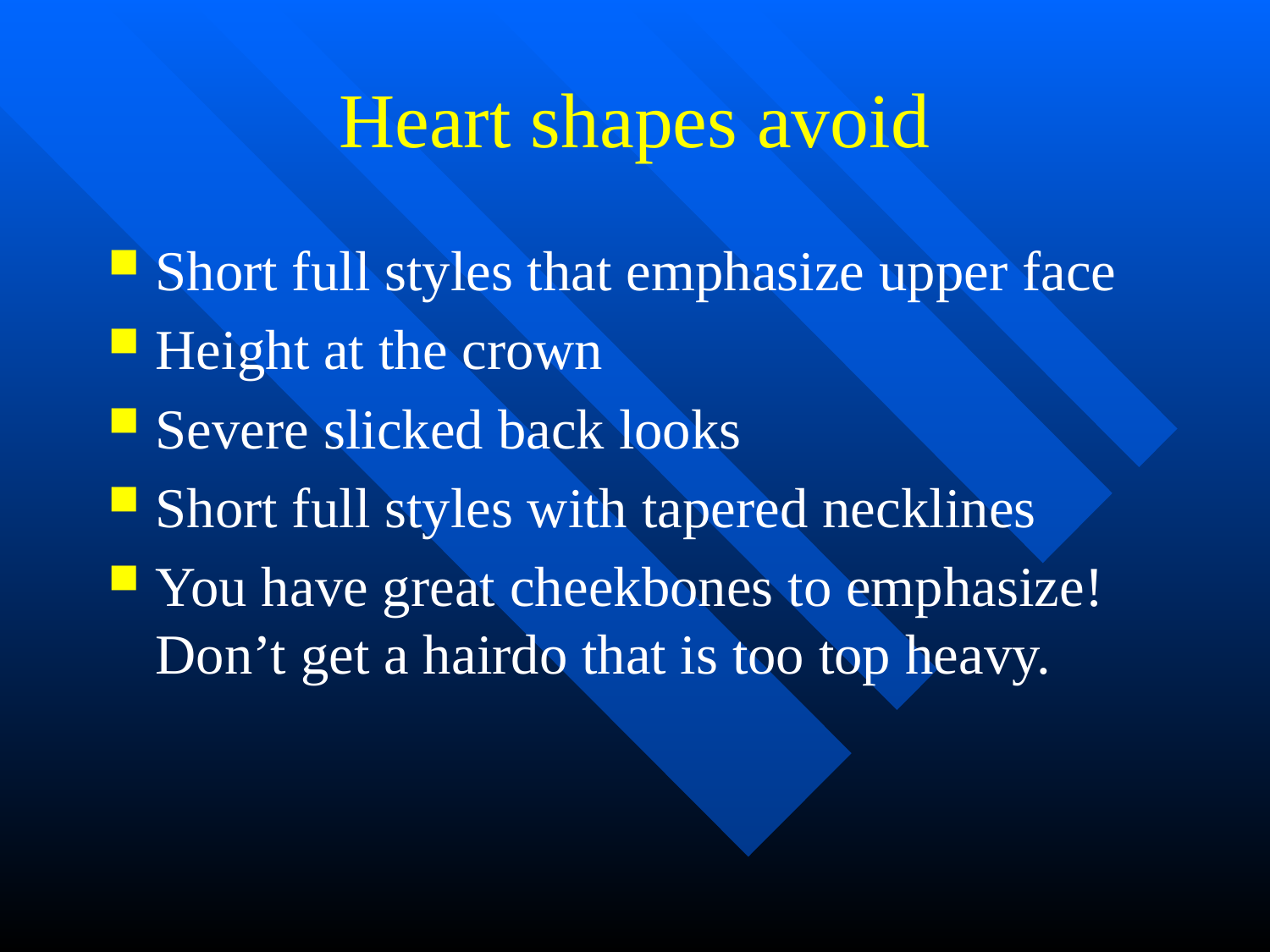

# Heart shapes avoid
Short full styles that emphasize upper face
Height at the crown
Severe slicked back looks
Short full styles with tapered necklines
You have great cheekbones to emphasize! Don’t get a hairdo that is too top heavy.